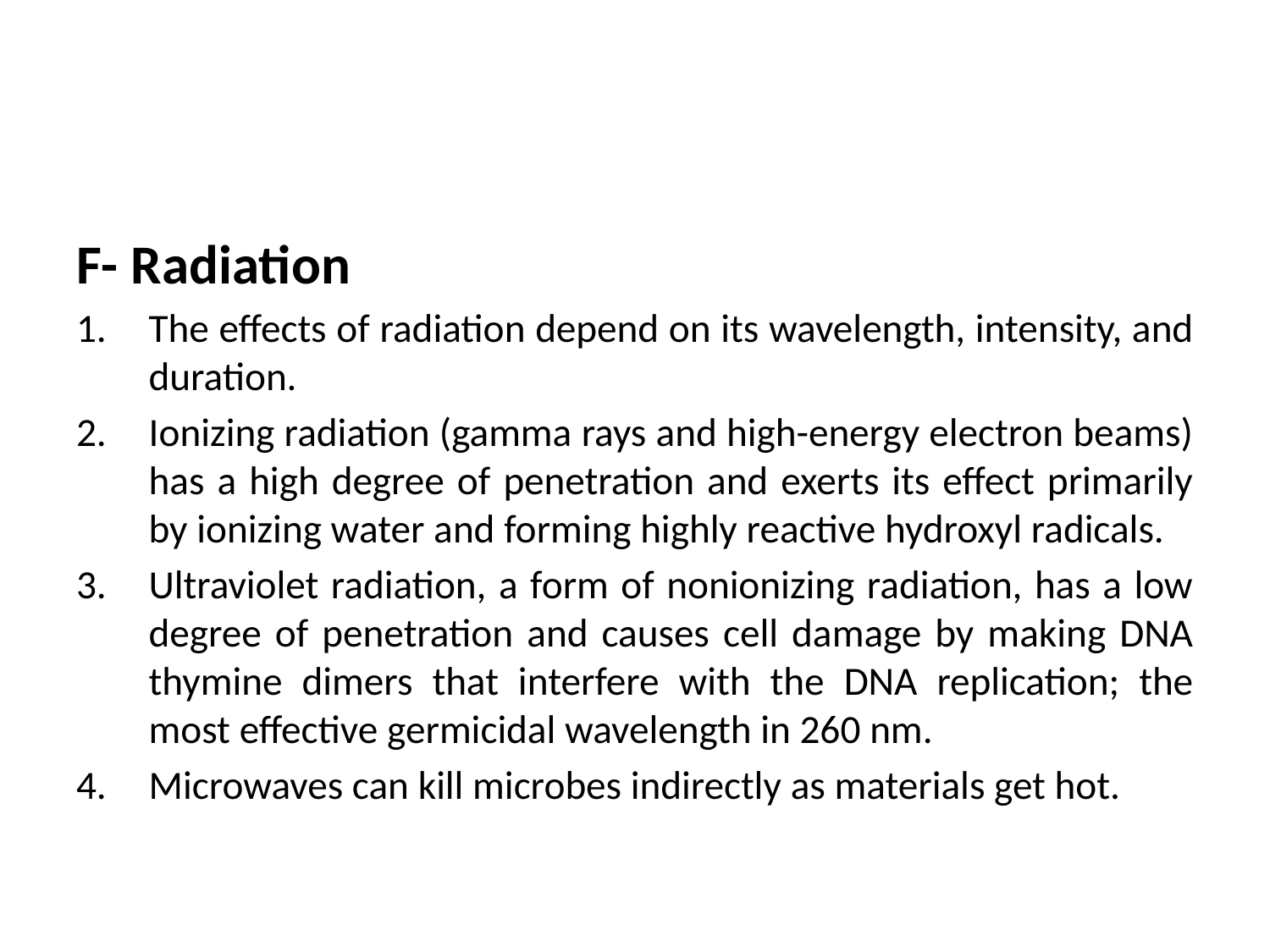

#
F- Radiation
The effects of radiation depend on its wavelength, intensity, and duration.
Ionizing radiation (gamma rays and high-energy electron beams) has a high degree of penetration and exerts its effect primarily by ionizing water and forming highly reactive hydroxyl radicals.
Ultraviolet radiation, a form of nonionizing radiation, has a low degree of penetration and causes cell damage by making DNA thymine dimers that interfere with the DNA replication; the most effective germicidal wavelength in 260 nm.
Microwaves can kill microbes indirectly as materials get hot.